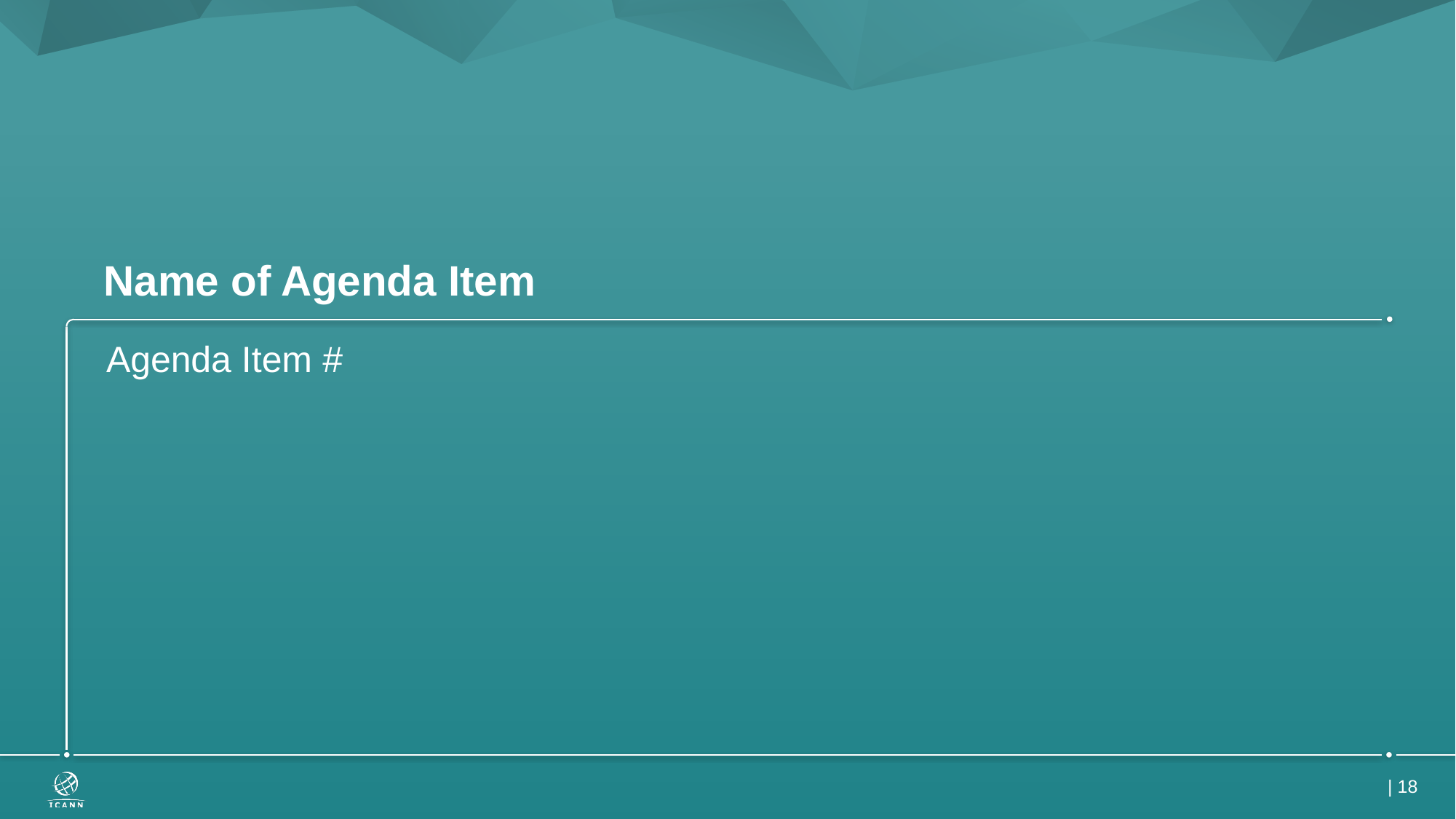

# Name of Agenda Item
Agenda Item #